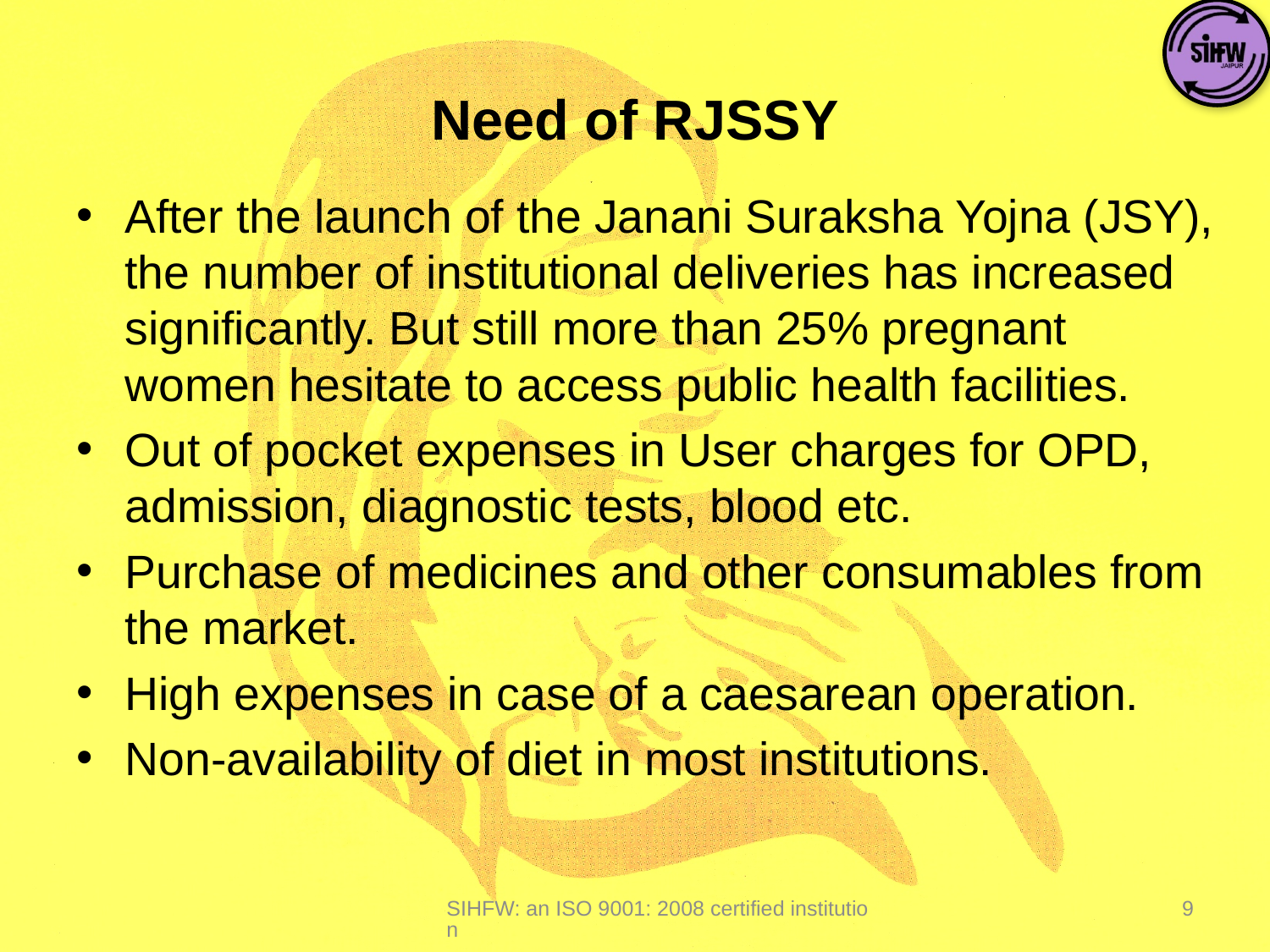

# Need of RJSSY
After the launch of the Janani Suraksha Yojna (JSY), the number of institutional deliveries has increased significantly. But still more than 25% pregnant women hesitate to access public health facilities.
Out of pocket expenses in User charges for OPD, admission, diagnostic tests, blood etc.
Purchase of medicines and other consumables from the market.
High expenses in case of a caesarean operation.
Non-availability of diet in most institutions.

SIHFW: an ISO 9001: 2008 certified institution
9